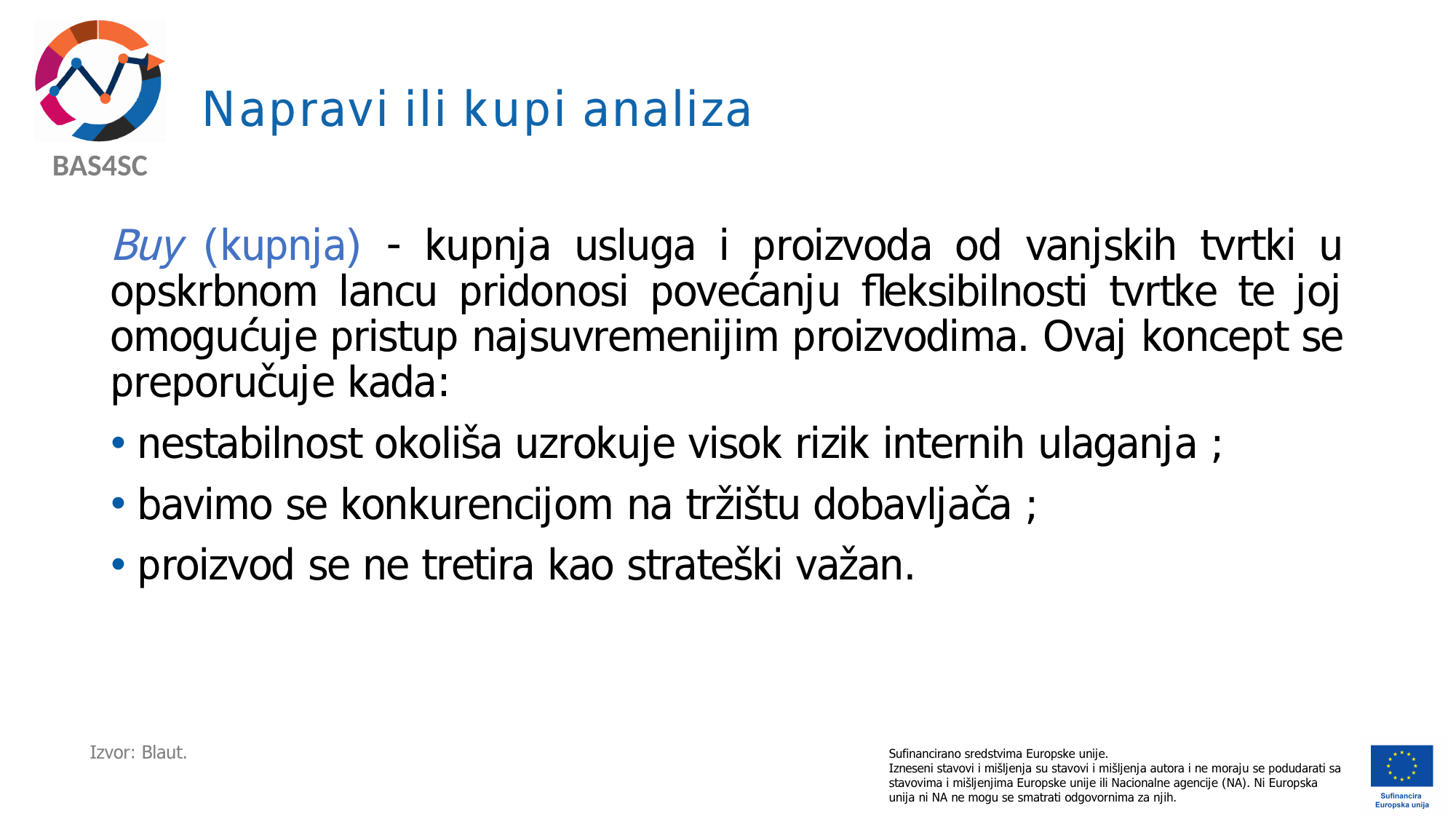

# Napravi ili kupi analiza
Buy (kupnja) - kupnja usluga i proizvoda od vanjskih tvrtki u opskrbnom lancu pridonosi povećanju fleksibilnosti tvrtke te joj omogućuje pristup najsuvremenijim proizvodima. Ovaj koncept se preporučuje kada:
nestabilnost okoliša uzrokuje visok rizik internih ulaganja ;
bavimo se konkurencijom na tržištu dobavljača ;
proizvod se ne tretira kao strateški važan.
Izvor: Blaut.